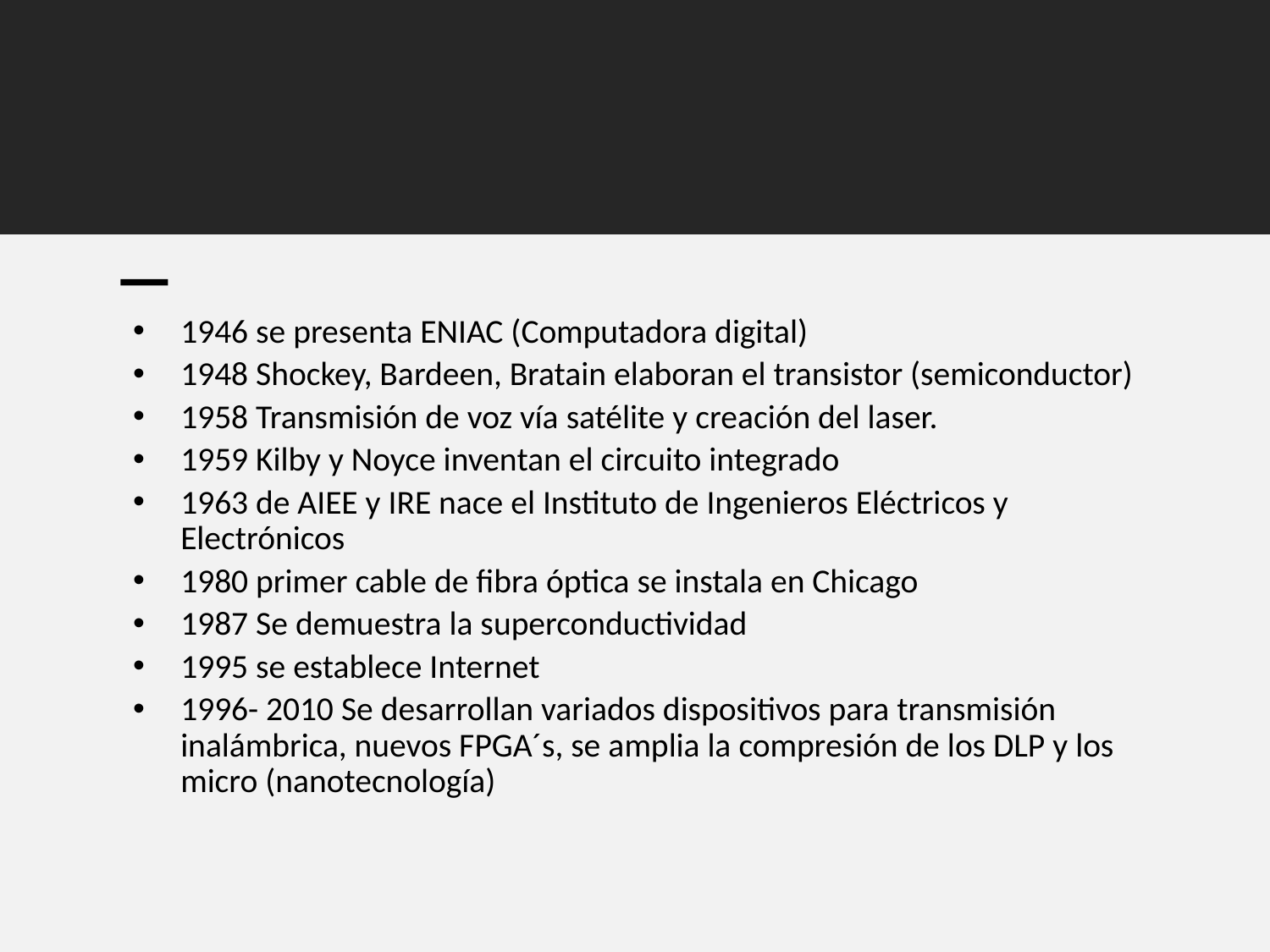

1946 se presenta ENIAC (Computadora digital)
1948 Shockey, Bardeen, Bratain elaboran el transistor (semiconductor)
1958 Transmisión de voz vía satélite y creación del laser.
1959 Kilby y Noyce inventan el circuito integrado
1963 de AIEE y IRE nace el Instituto de Ingenieros Eléctricos y Electrónicos
1980 primer cable de fibra óptica se instala en Chicago
1987 Se demuestra la superconductividad
1995 se establece Internet
1996- 2010 Se desarrollan variados dispositivos para transmisión inalámbrica, nuevos FPGA´s, se amplia la compresión de los DLP y los micro (nanotecnología)